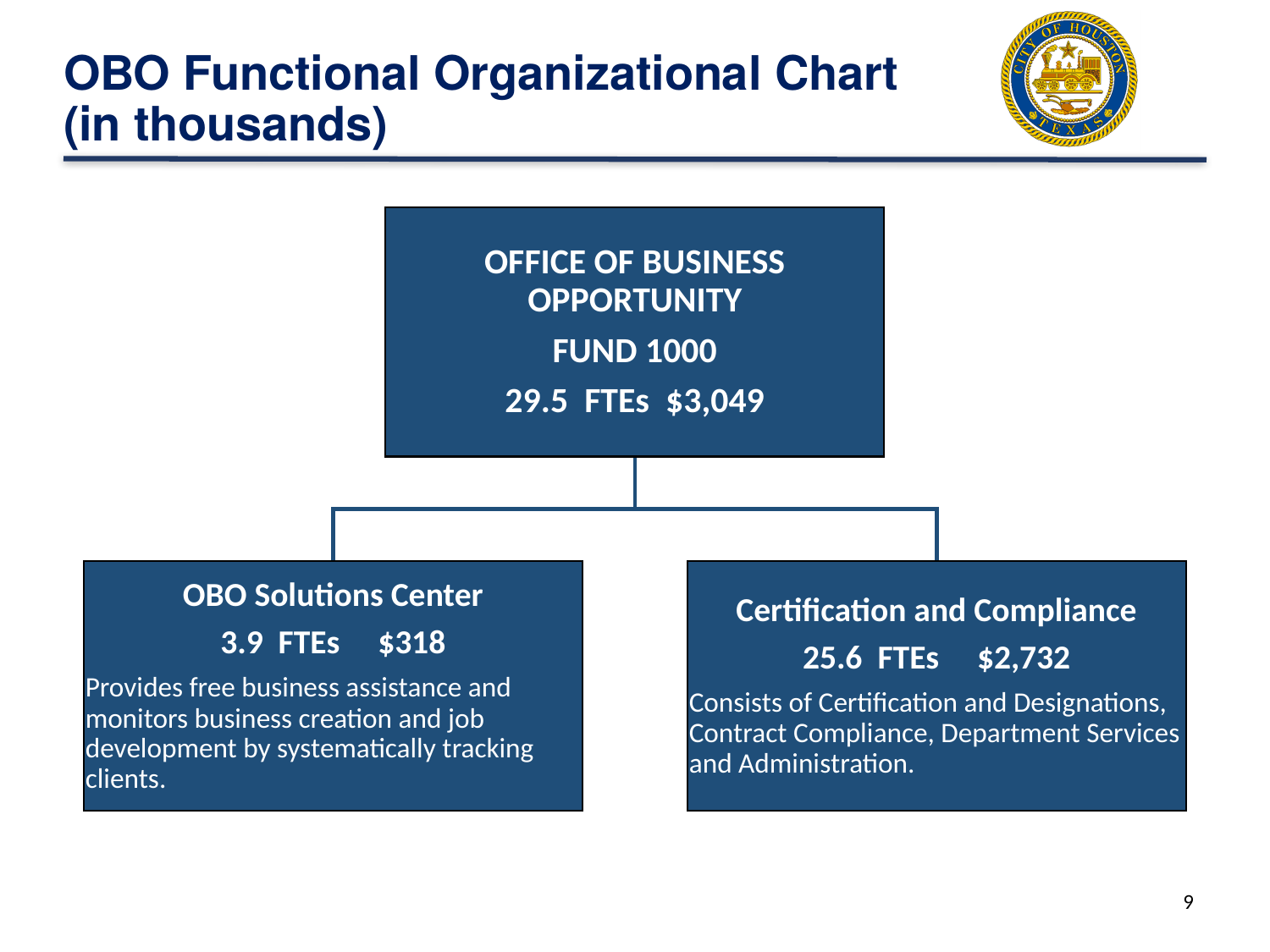

# OBO Functional Organizational Chart (in thousands)
OFFICE OF BUSINESS OPPORTUNITY
FUND 1000
29.5  FTEs  $3,049
OBO Solutions Center
3.9  FTEs     $318
Provides free business assistance and monitors business creation and job development by systematically tracking clients.
Certification and Compliance
25.6  FTEs     $2,732
Consists of Certification and Designations, Contract Compliance, Department Services and Administration.
9